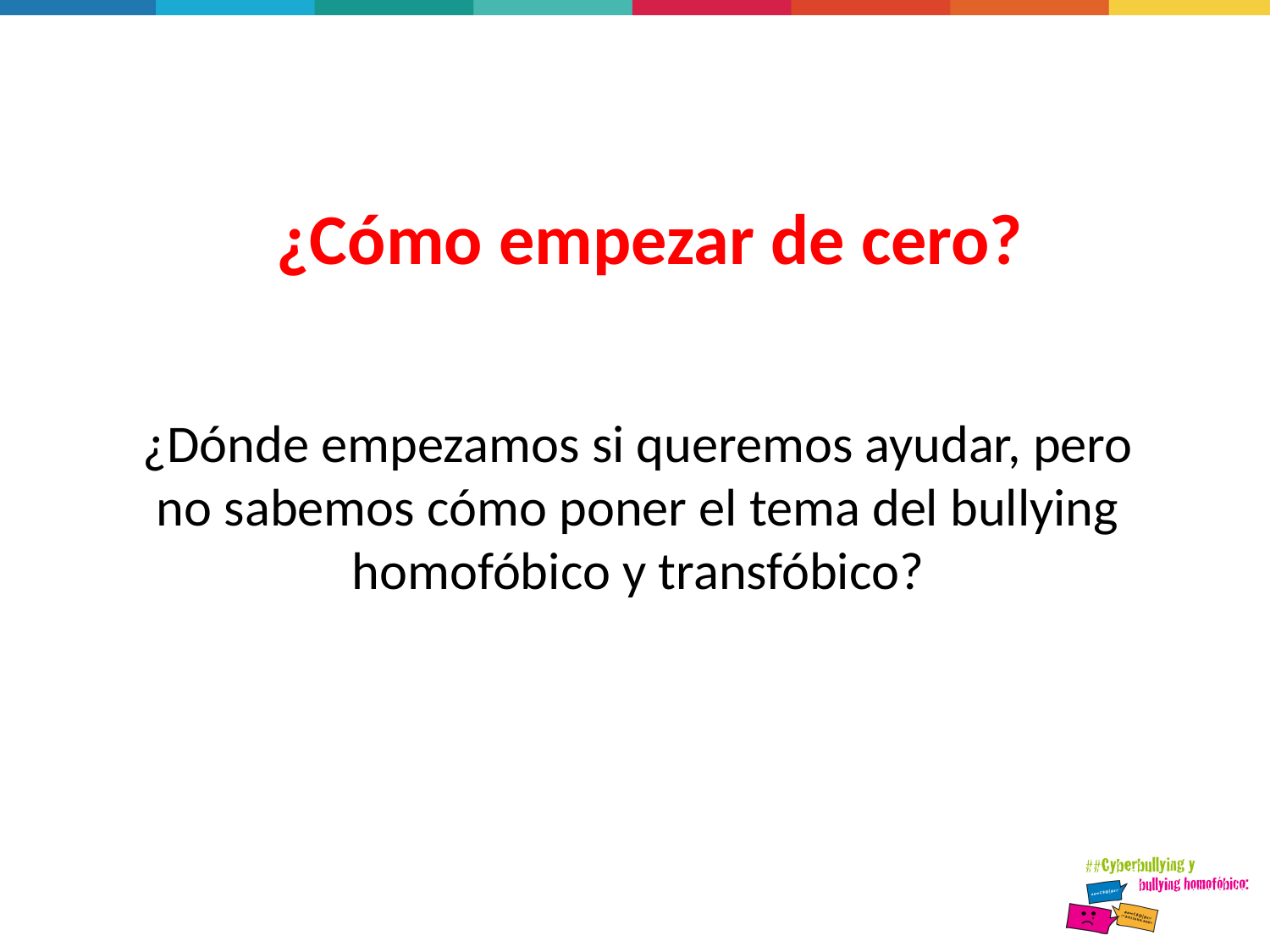

# ¿Cómo empezar de cero?
¿Dónde empezamos si queremos ayudar, pero no sabemos cómo poner el tema del bullying homofóbico y transfóbico?